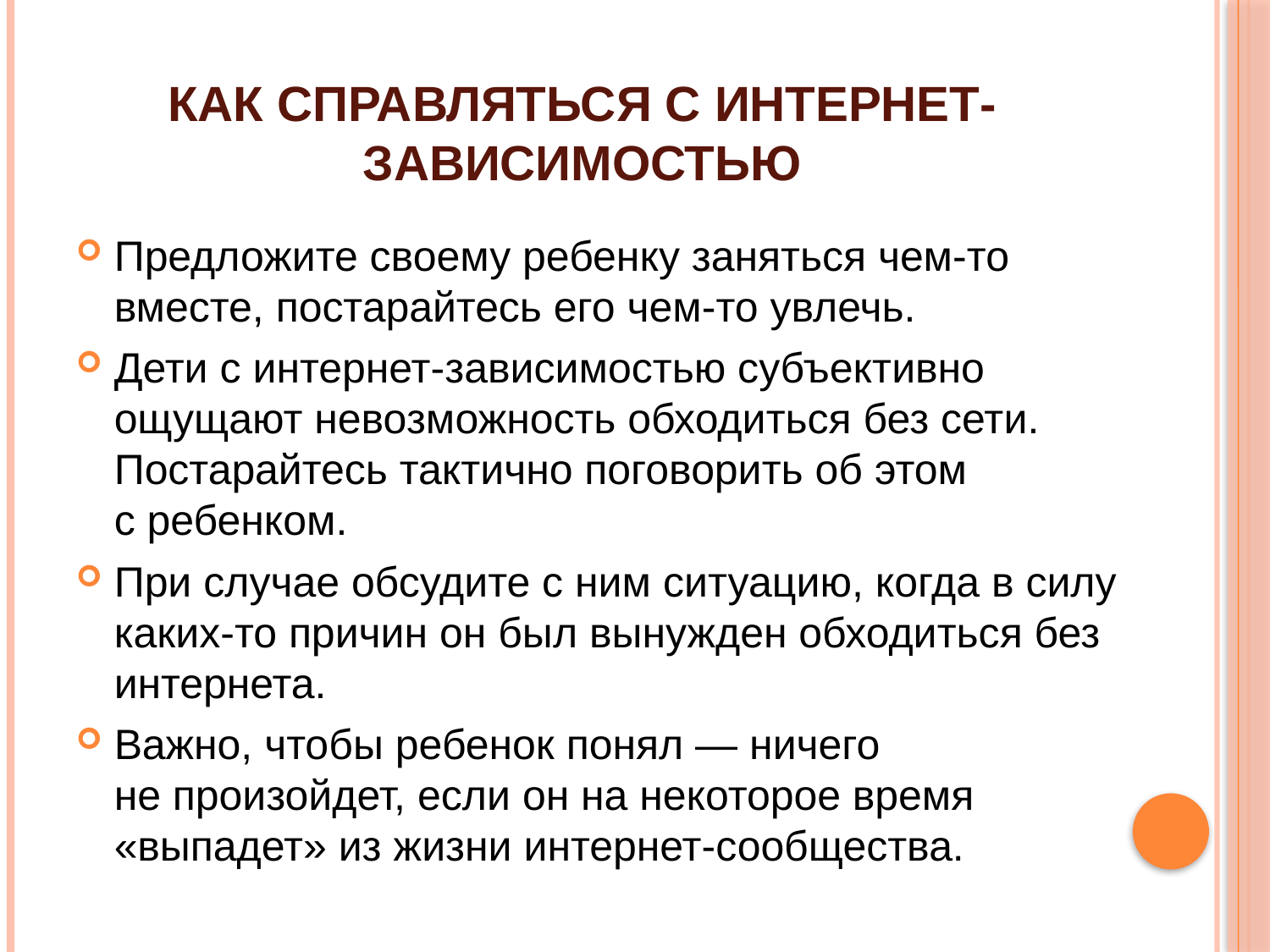

# Как справляться с интернет-зависимостью
Предложите своему ребенку заняться чем-то вместе, постарайтесь его чем-то увлечь.
Дети с интернет-зависимостью субъективно ощущают невозможность обходиться без сети. Постарайтесь тактично поговорить об этом с ребенком.
При случае обсудите с ним ситуацию, когда в силу каких-то причин он был вынужден обходиться без интернета.
Важно, чтобы ребенок понял — ничего не произойдет, если он на некоторое время «выпадет» из жизни интернет-сообщества.